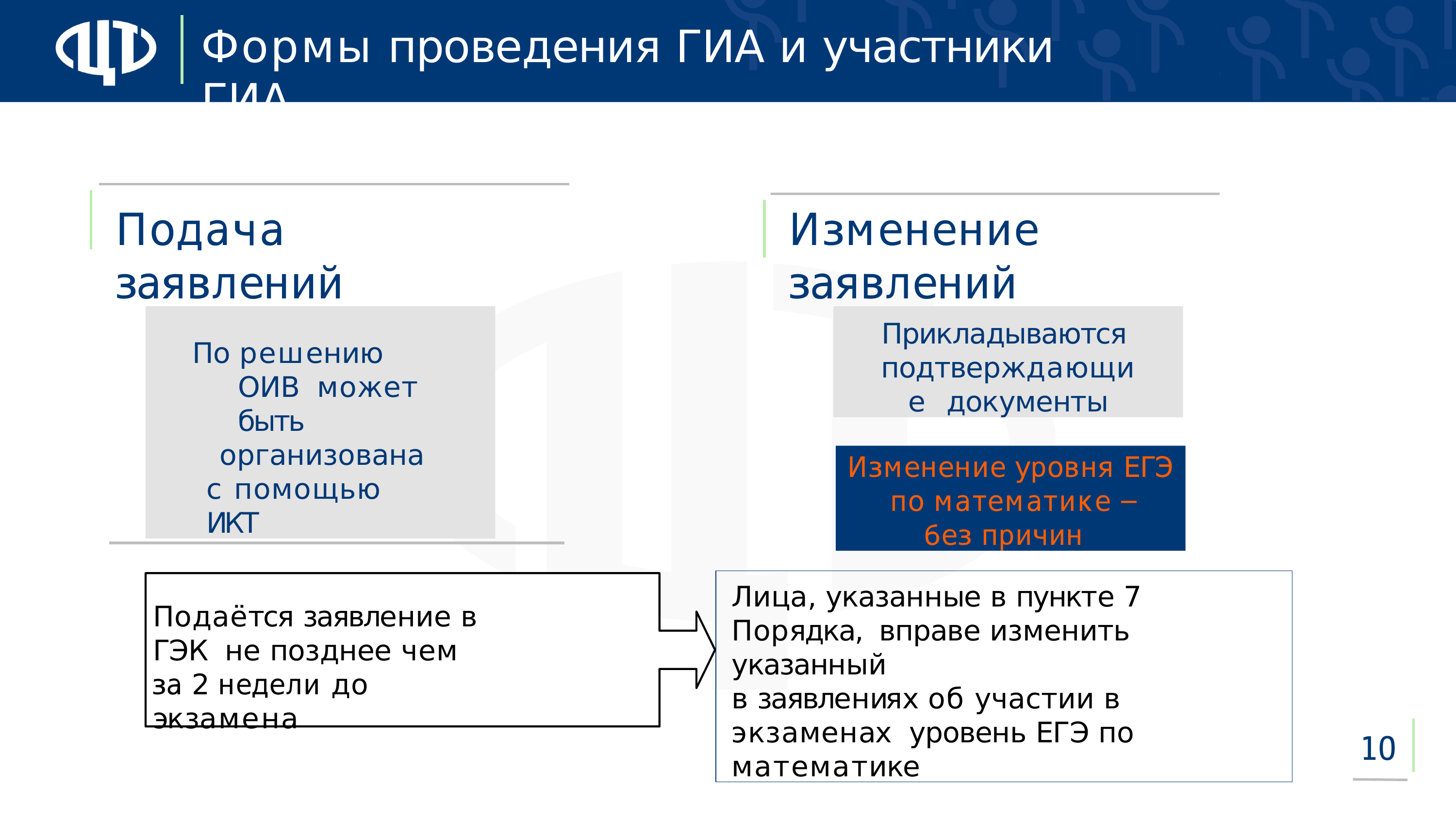

# Формы проведения ГИА и участники ГИА
Подача заявлений
Изменение заявлений
По решению ОИВ  может быть
организована  с помощью ИКТ
Прикладываются  подтверждающие  документы
Изменение уровня ЕГЭ  по математике –
без причин

Лица, указанные в пункте 7 Порядка,  вправе изменить указанный
в заявлениях об участии в экзаменах  уровень ЕГЭ по математике

Подаётся заявление в ГЭК  не позднее чем
за 2 недели до экзамена
10